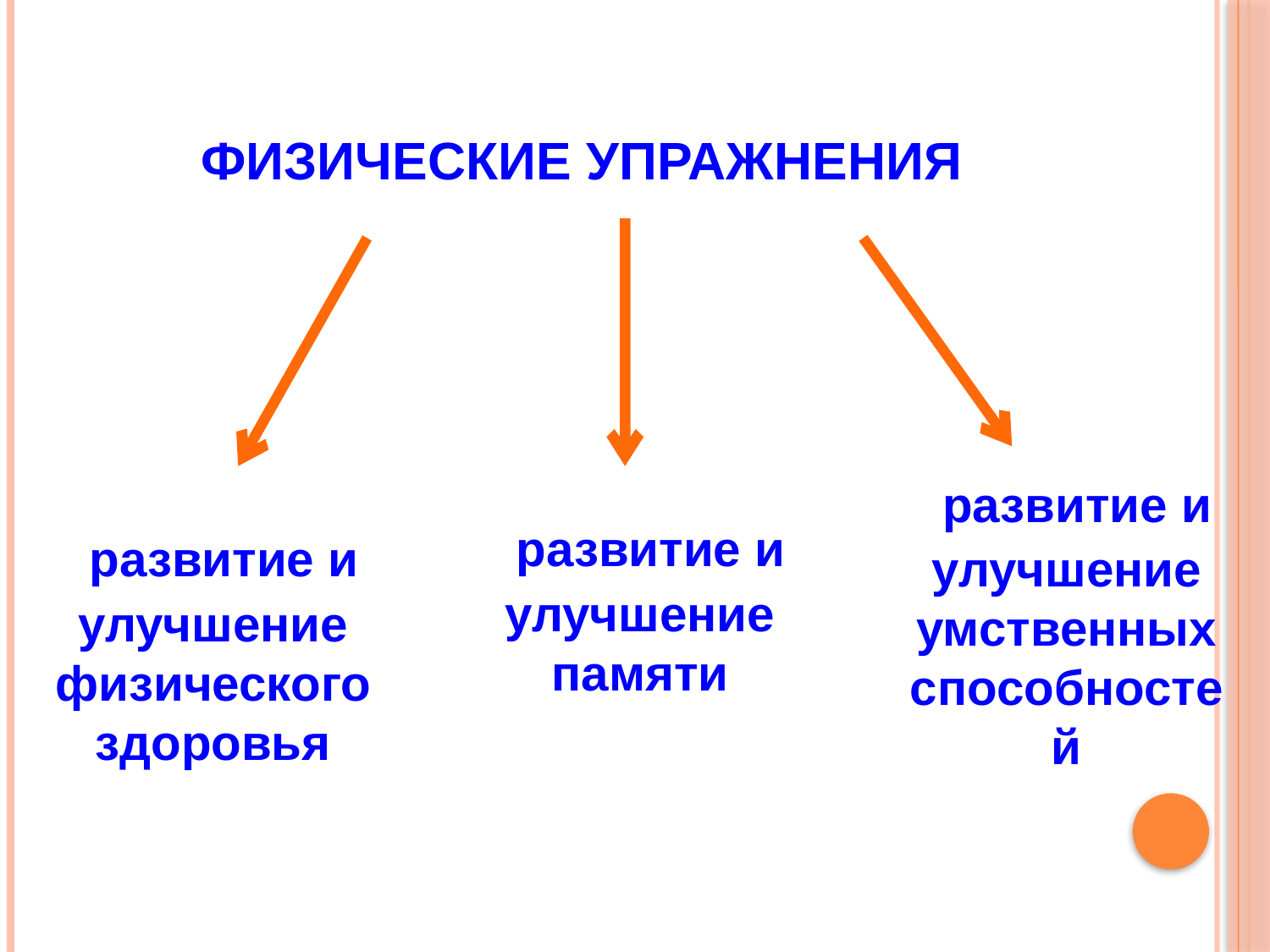

# Физические упражнения
 развитие и улучшение умственных способностей
 развитие и улучшение физического
здоровья
 развитие и улучшение памяти